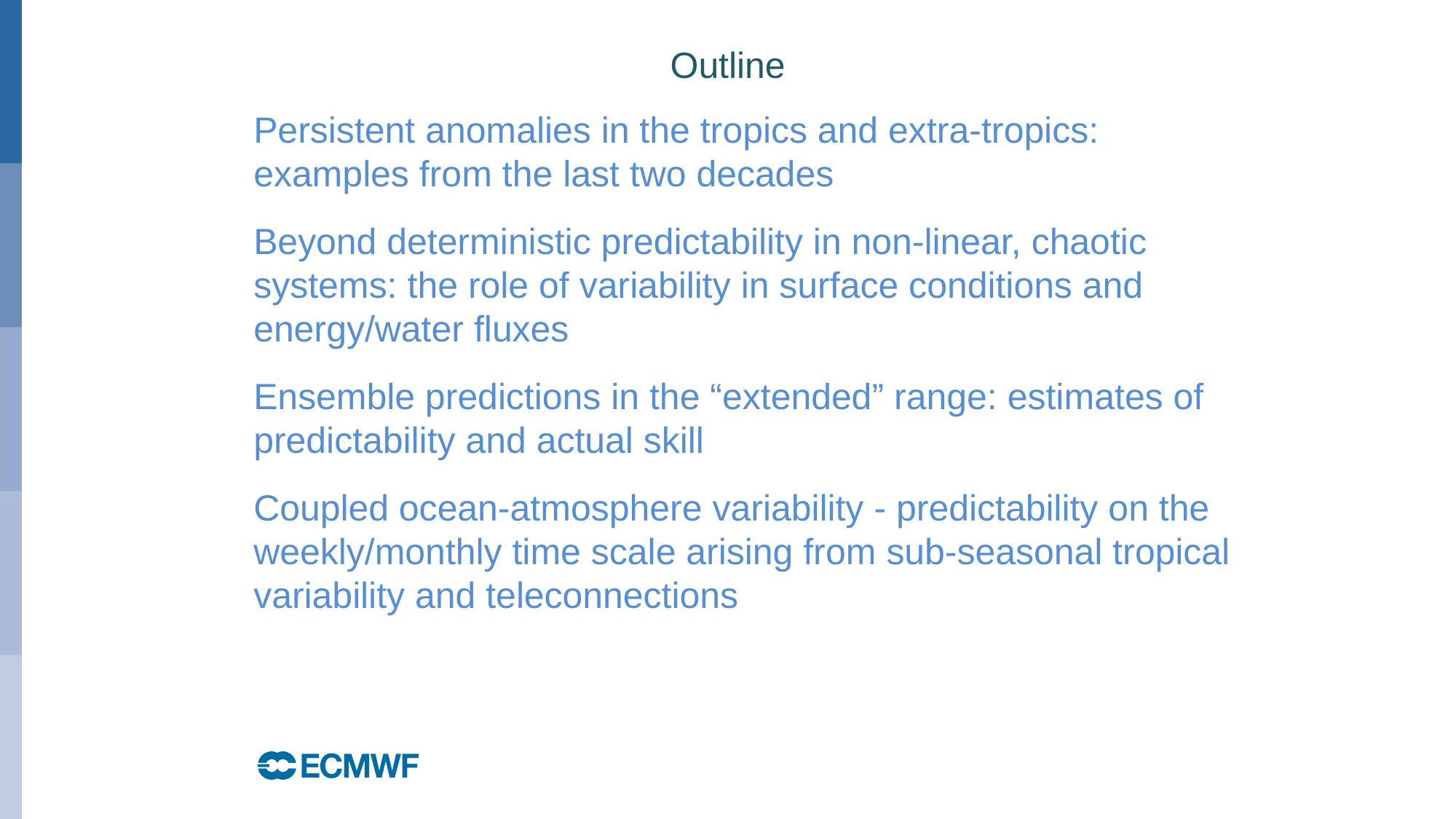

# Outline
Persistent anomalies in the tropics and extra-tropics: examples from the last two decades
Beyond deterministic predictability in non-linear, chaotic systems: the role of variability in surface conditions and energy/water fluxes
Ensemble predictions in the “extended” range: estimates of predictability and actual skill
Coupled ocean-atmosphere variability - predictability on the weekly/monthly time scale arising from sub-seasonal tropical variability and teleconnections